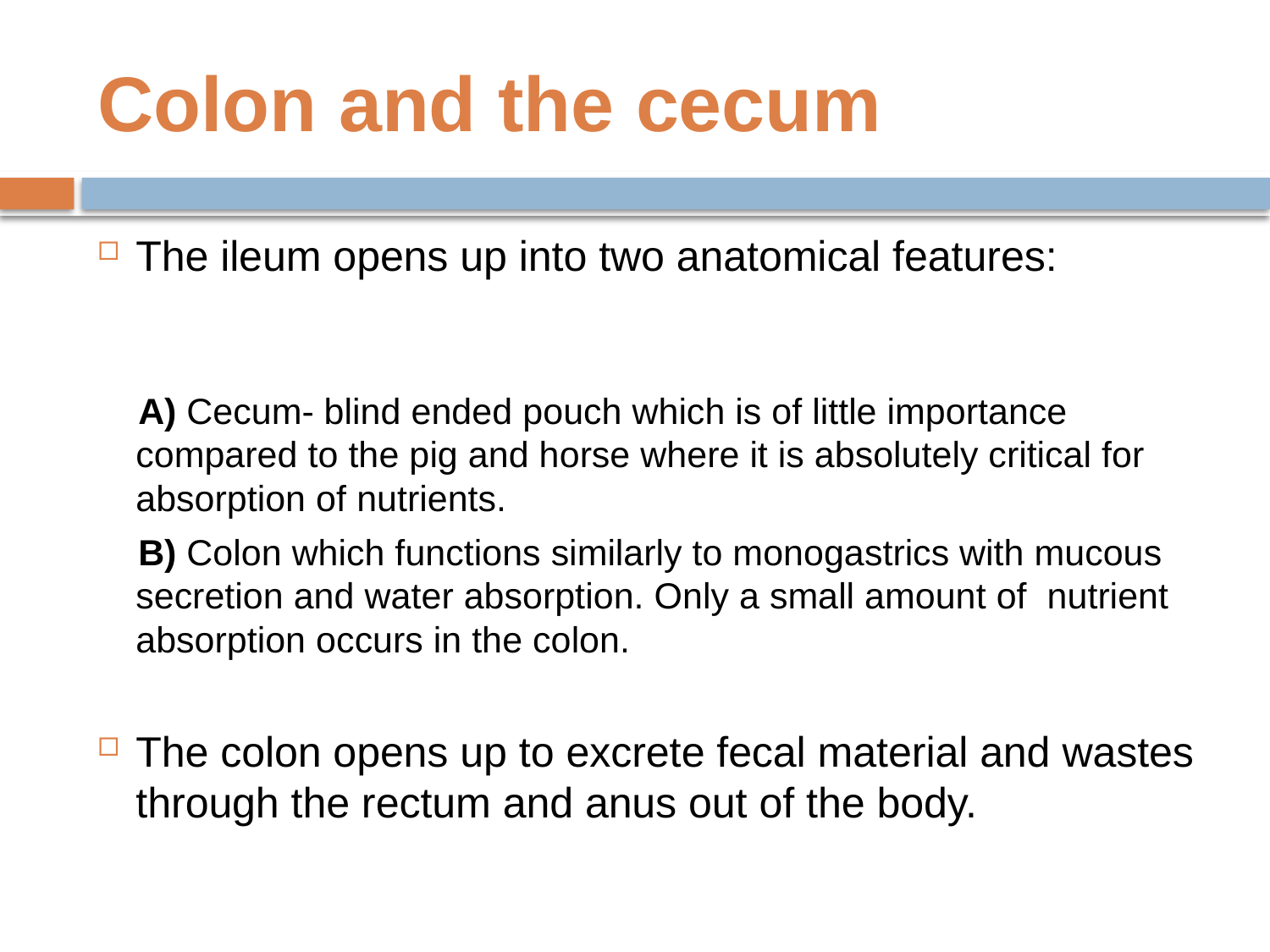

# Colon and the cecum
The ileum opens up into two anatomical features:

    A) Cecum- blind ended pouch which is of little importance compared to the pig and horse where it is absolutely critical for absorption of nutrients.
    B) Colon which functions similarly to monogastrics with mucous secretion and water absorption. Only a small amount of  nutrient absorption occurs in the colon.

The colon opens up to excrete fecal material and wastes through the rectum and anus out of the body.